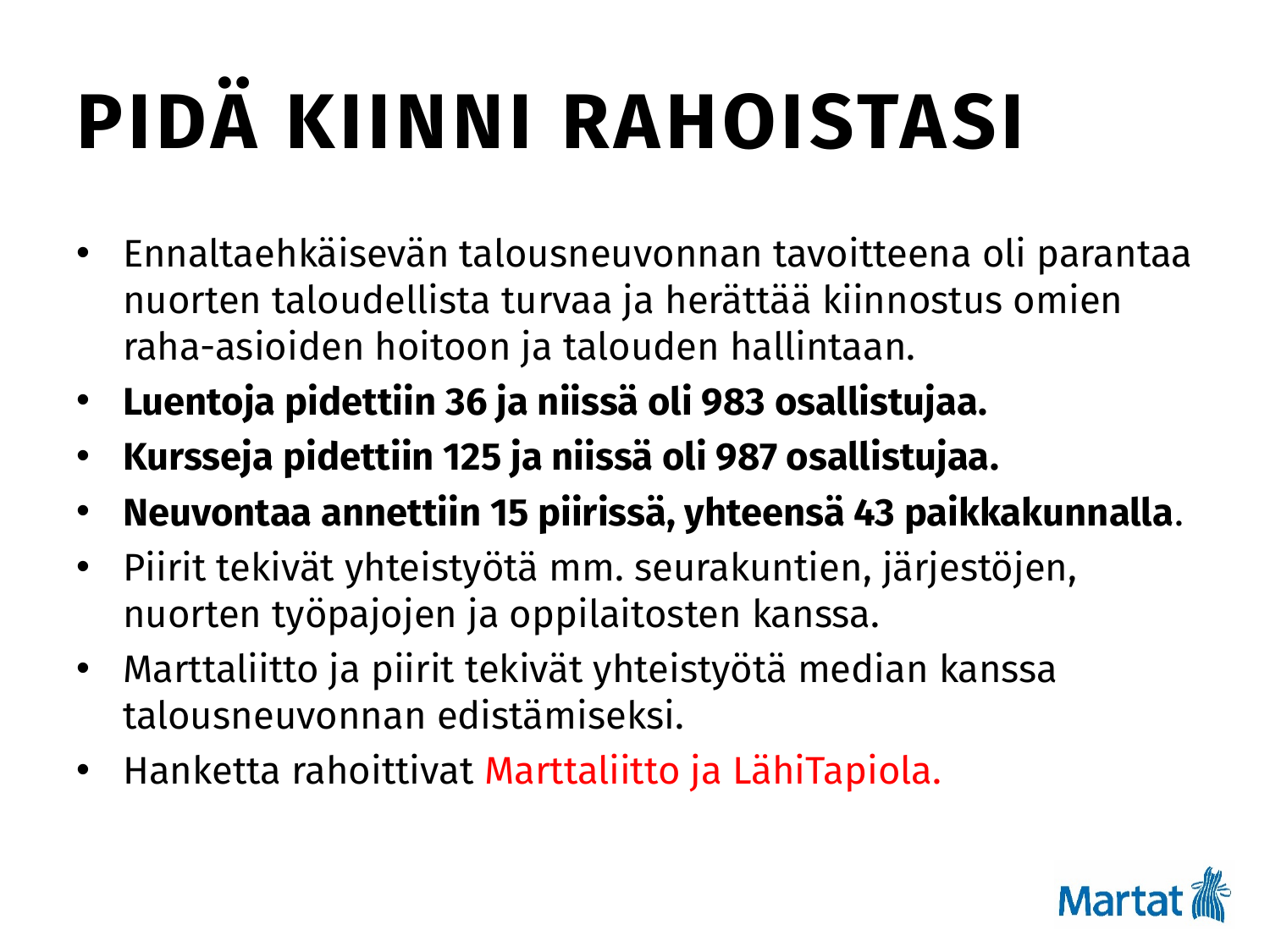

# Pidä kiinni rahoistasi
Ennaltaehkäisevän talousneuvonnan tavoitteena oli parantaa nuorten taloudellista turvaa ja herättää kiinnostus omien raha-asioiden hoitoon ja talouden hallintaan.
Luentoja pidettiin 36 ja niissä oli 983 osallistujaa.
Kursseja pidettiin 125 ja niissä oli 987 osallistujaa.
Neuvontaa annettiin 15 piirissä, yhteensä 43 paikkakunnalla.
Piirit tekivät yhteistyötä mm. seurakuntien, järjestöjen, nuorten työpajojen ja oppilaitosten kanssa.
Marttaliitto ja piirit tekivät yhteistyötä median kanssa talousneuvonnan edistämiseksi.
Hanketta rahoittivat Marttaliitto ja LähiTapiola.